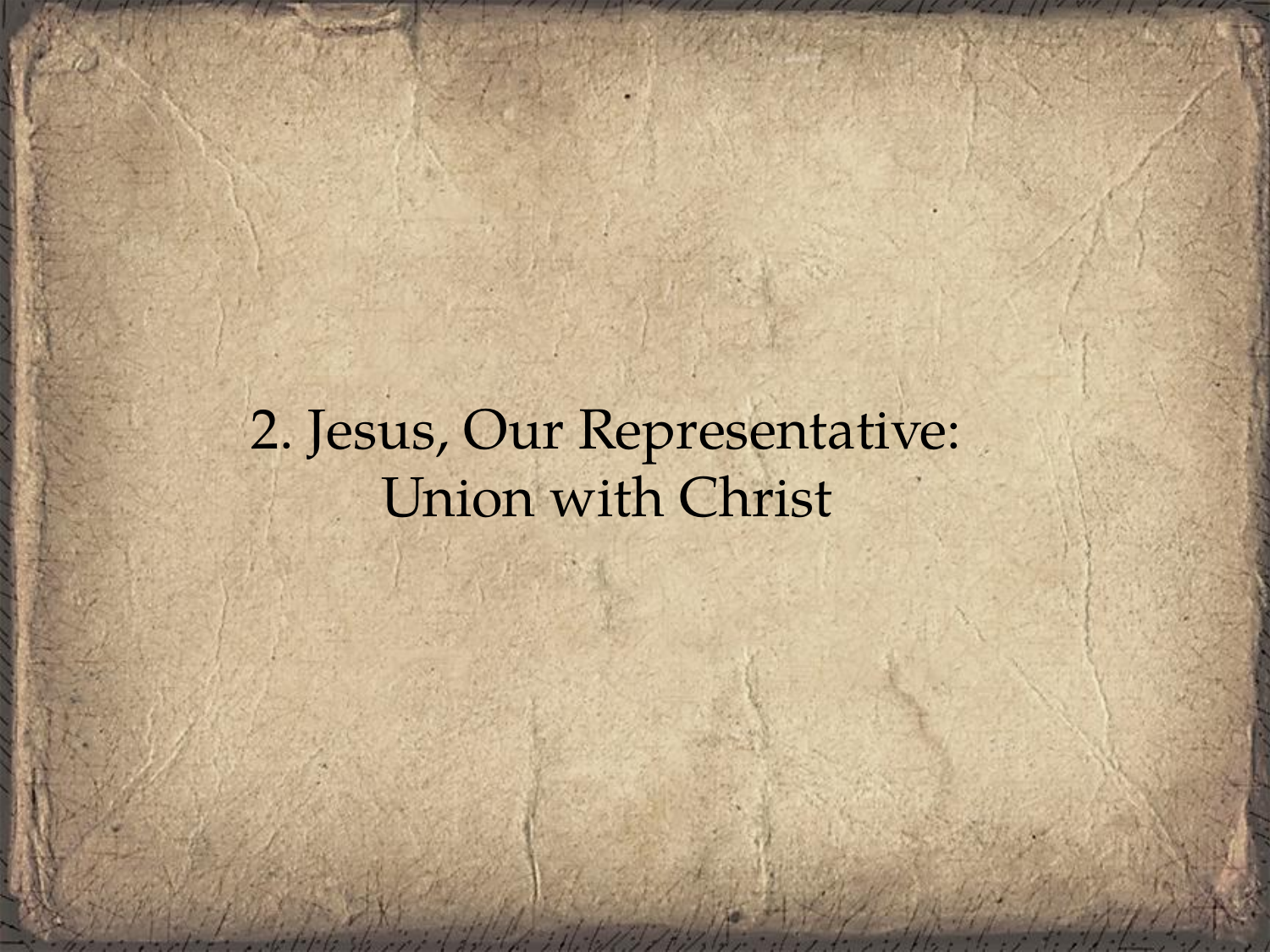

# 2. Jesus, Our Representative: Union with Christ